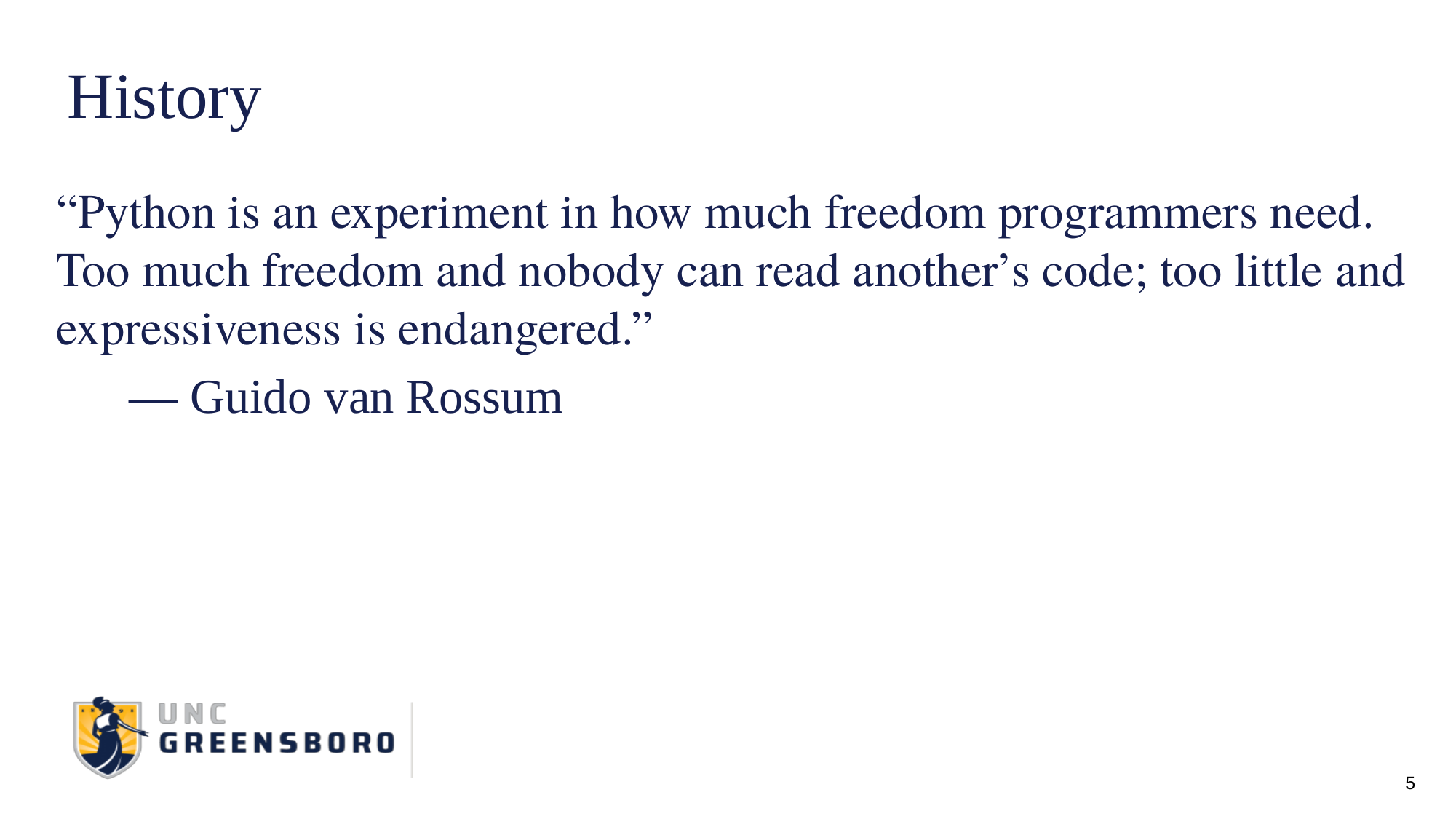

# History
“Python is an experiment in how much freedom programmers need. Too much freedom and nobody can read another’s code; too little and expressiveness is endangered.”
      — Guido van Rossum
5